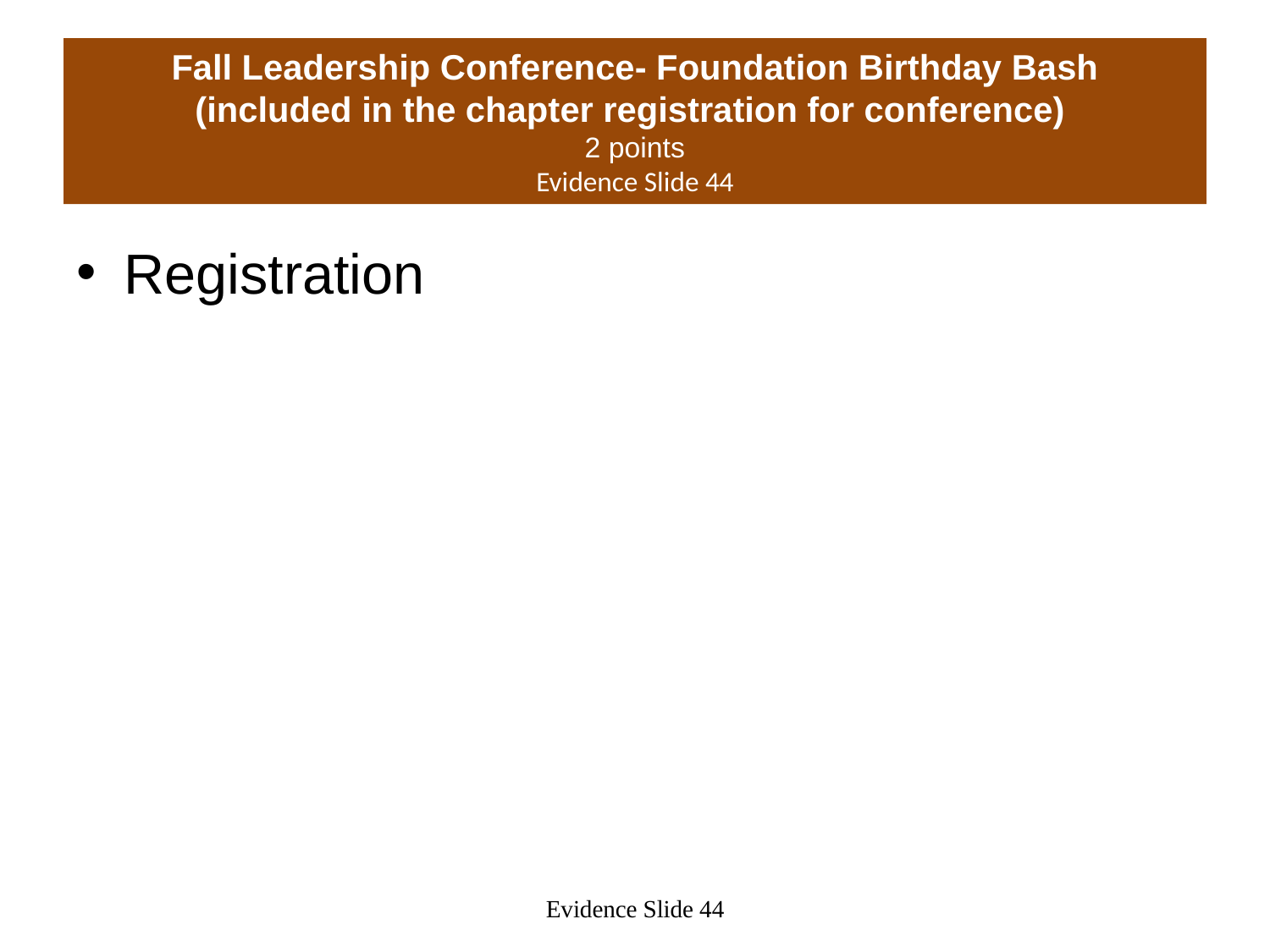

# Fall Leadership Conference- Foundation Birthday Bash (included in the chapter registration for conference) 2 points Evidence Slide 44
Registration
Evidence Slide 44